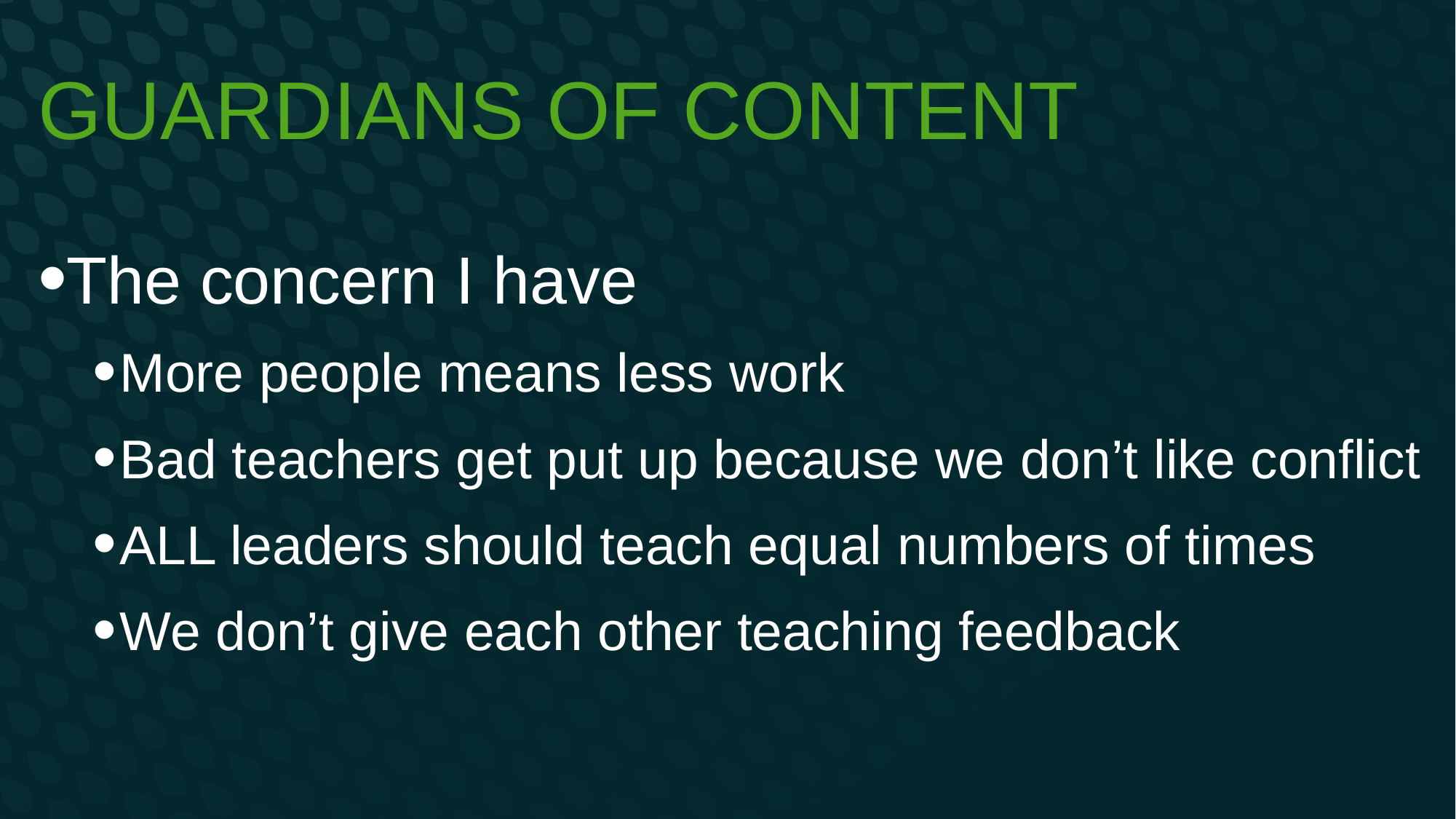

# Guardians of content
The concern I have
More people means less work
Bad teachers get put up because we don’t like conflict
ALL leaders should teach equal numbers of times
We don’t give each other teaching feedback